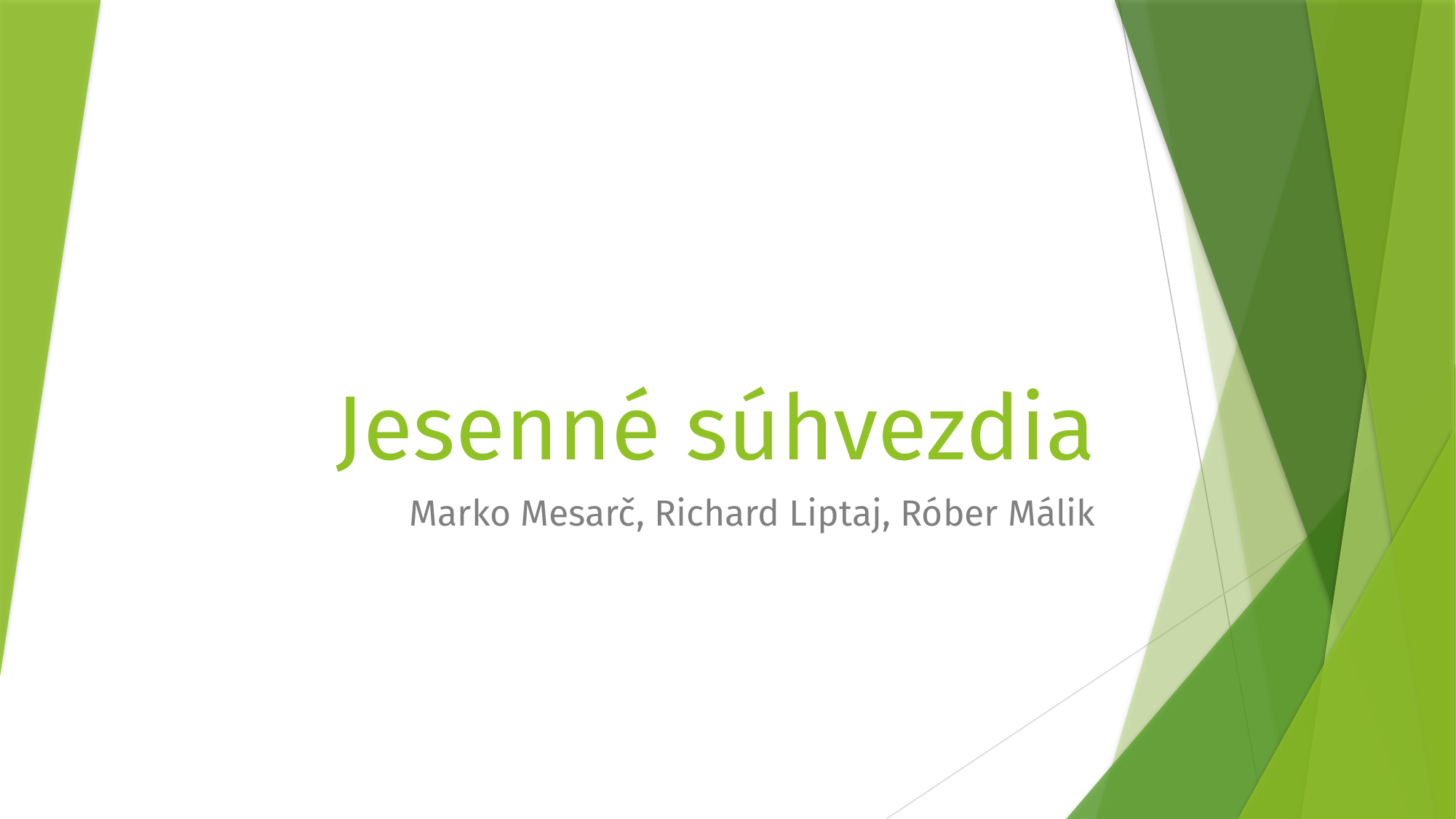

# Jesenné súhvezdia
Marko Mesarč, Richard Liptaj, Róber Málik